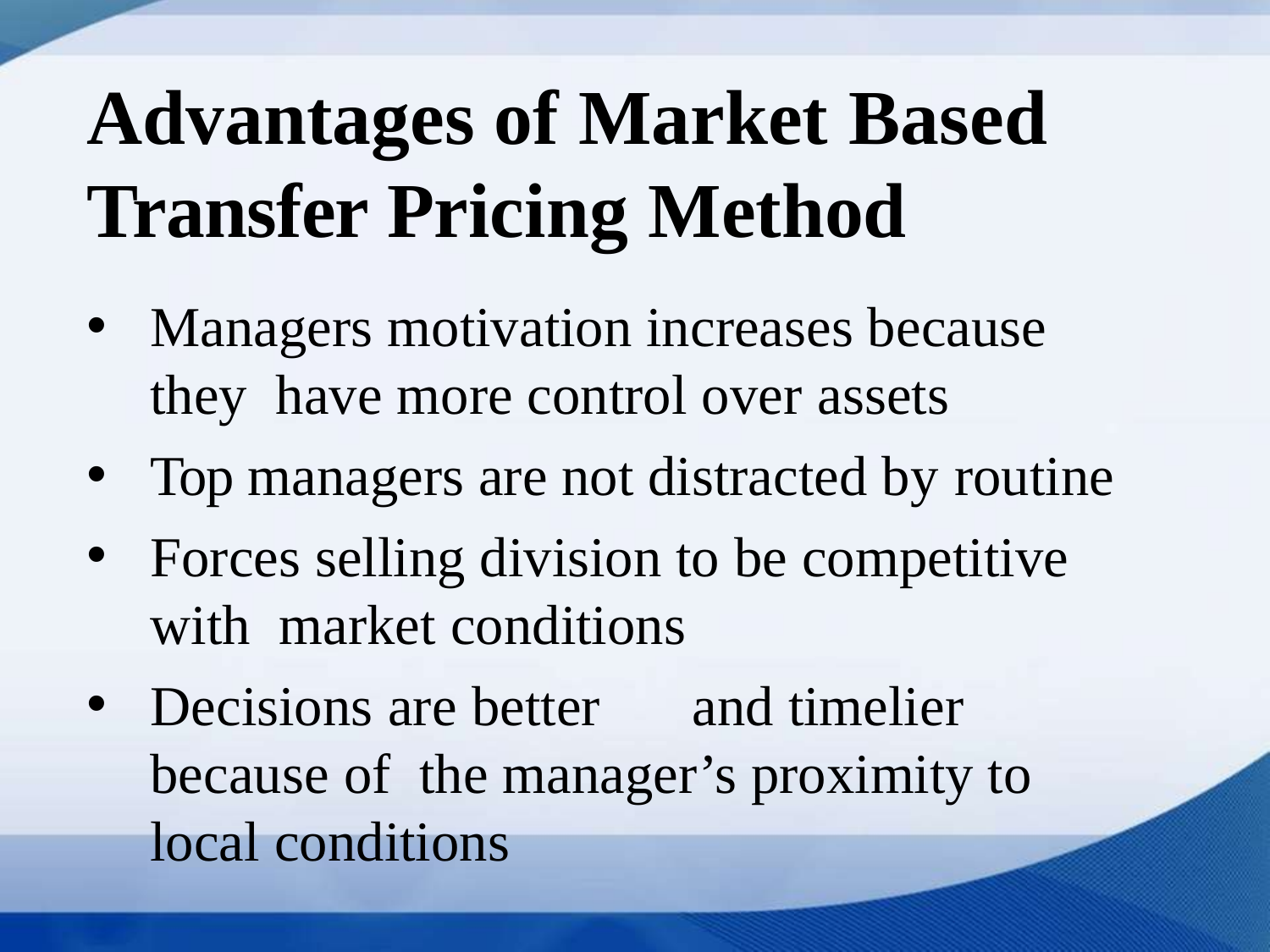

# Advantages of Market Based  Transfer Pricing Method
Managers motivation increases because they  have more control over assets
Top managers are not distracted by routine
Forces selling division to be competitive with  market conditions
Decisions are better	and timelier because of  the manager’s proximity to local conditions